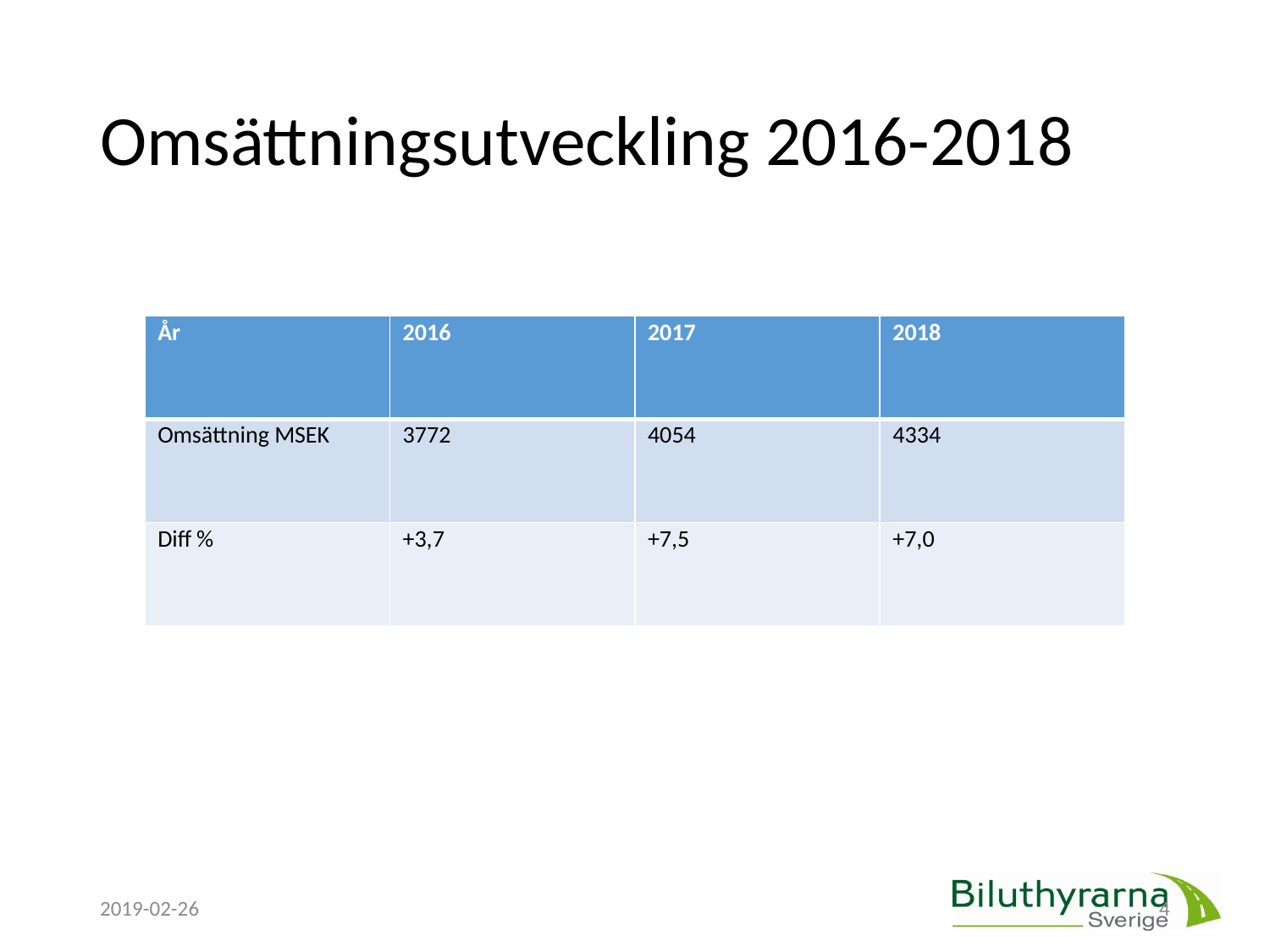

# Omsättningsutveckling 2016-2018
| År | 2016 | 2017 | 2018 |
| --- | --- | --- | --- |
| Omsättning MSEK | 3772 | 4054 | 4334 |
| Diff % | +3,7 | +7,5 | +7,0 |
2019-02-26
4